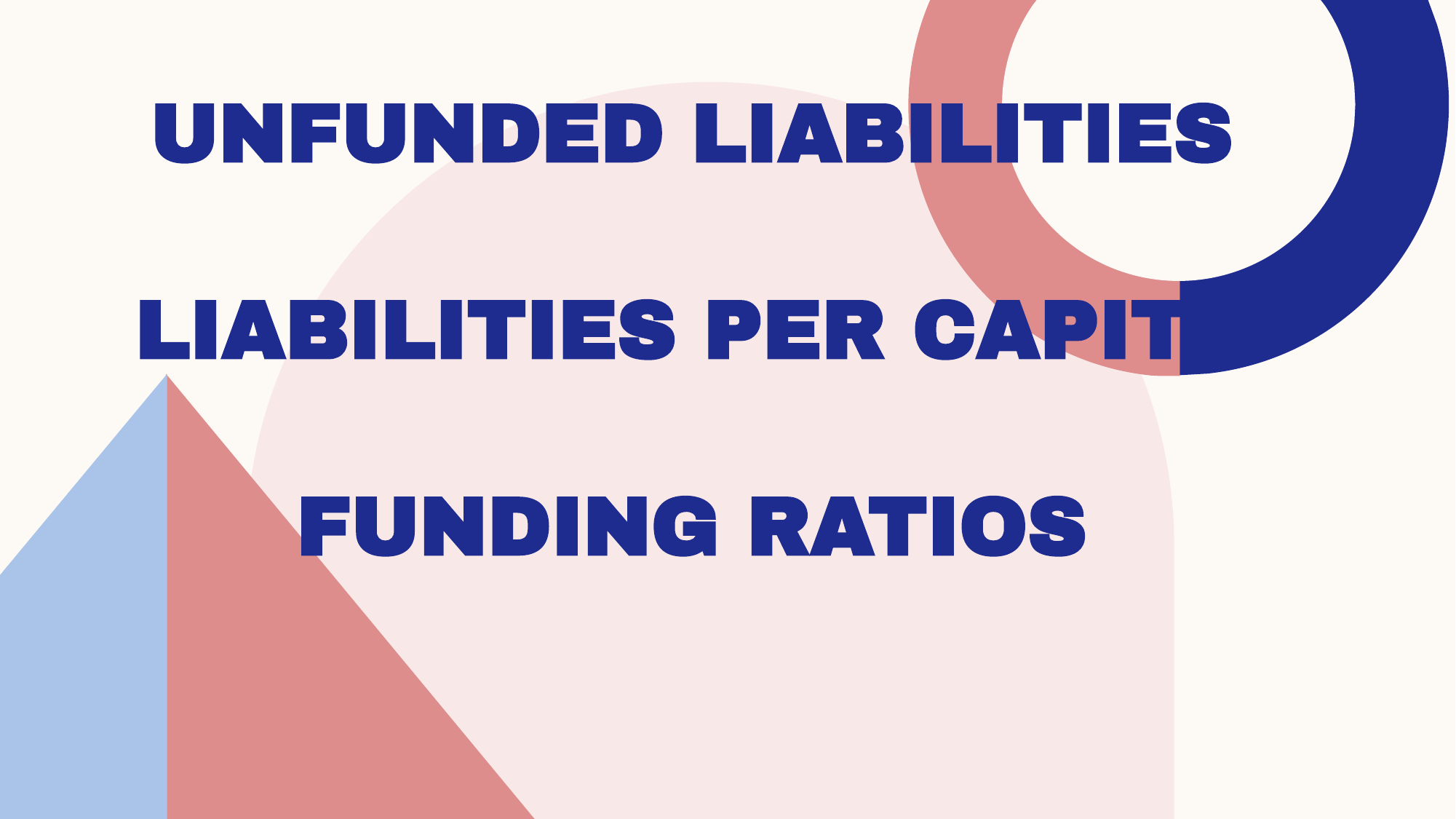

# Unfunded Liabilities Liabilities per Capita Funding Ratios